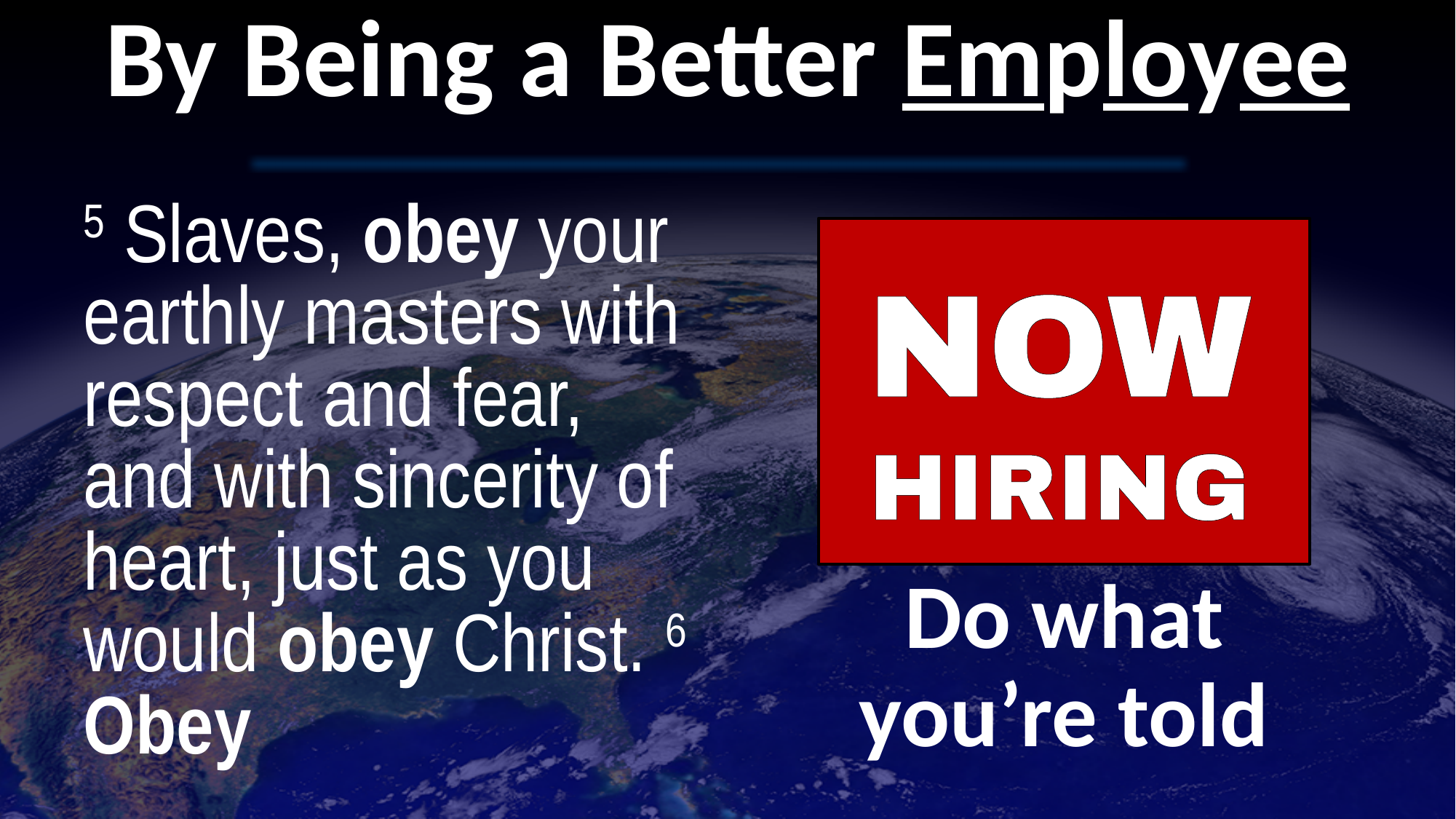

# By Being a Better Employee

5 Slaves, obey your earthly masters with respect and fear, and with sincerity of heart, just as you would obey Christ. 6 Obey

NOW
HIRING
Do what you’re told